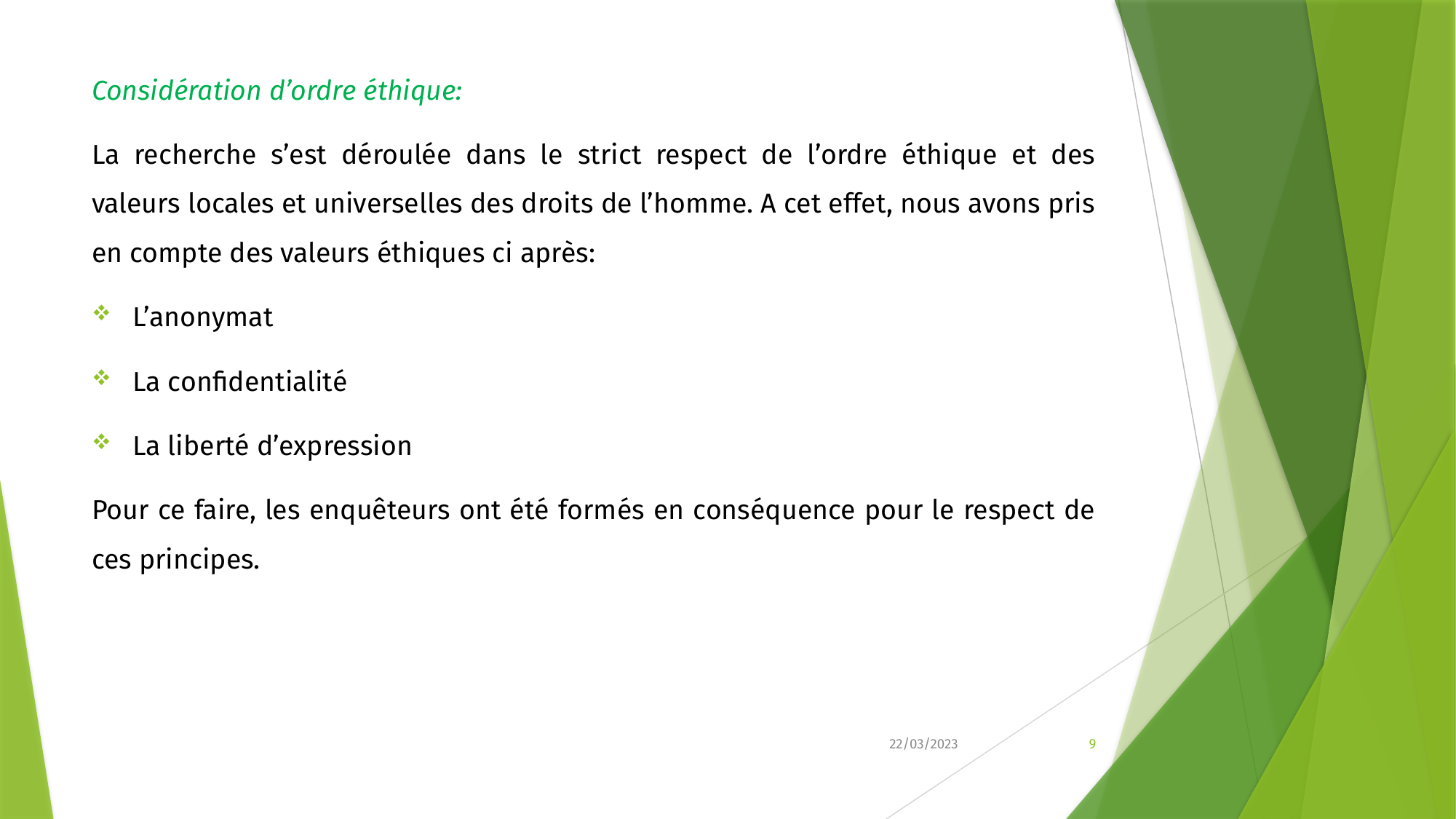

Considération d’ordre éthique:
La recherche s’est déroulée dans le strict respect de l’ordre éthique et des valeurs locales et universelles des droits de l’homme. A cet effet, nous avons pris en compte des valeurs éthiques ci après:
L’anonymat
La confidentialité
La liberté d’expression
Pour ce faire, les enquêteurs ont été formés en conséquence pour le respect de ces principes.

22/03/2023
9